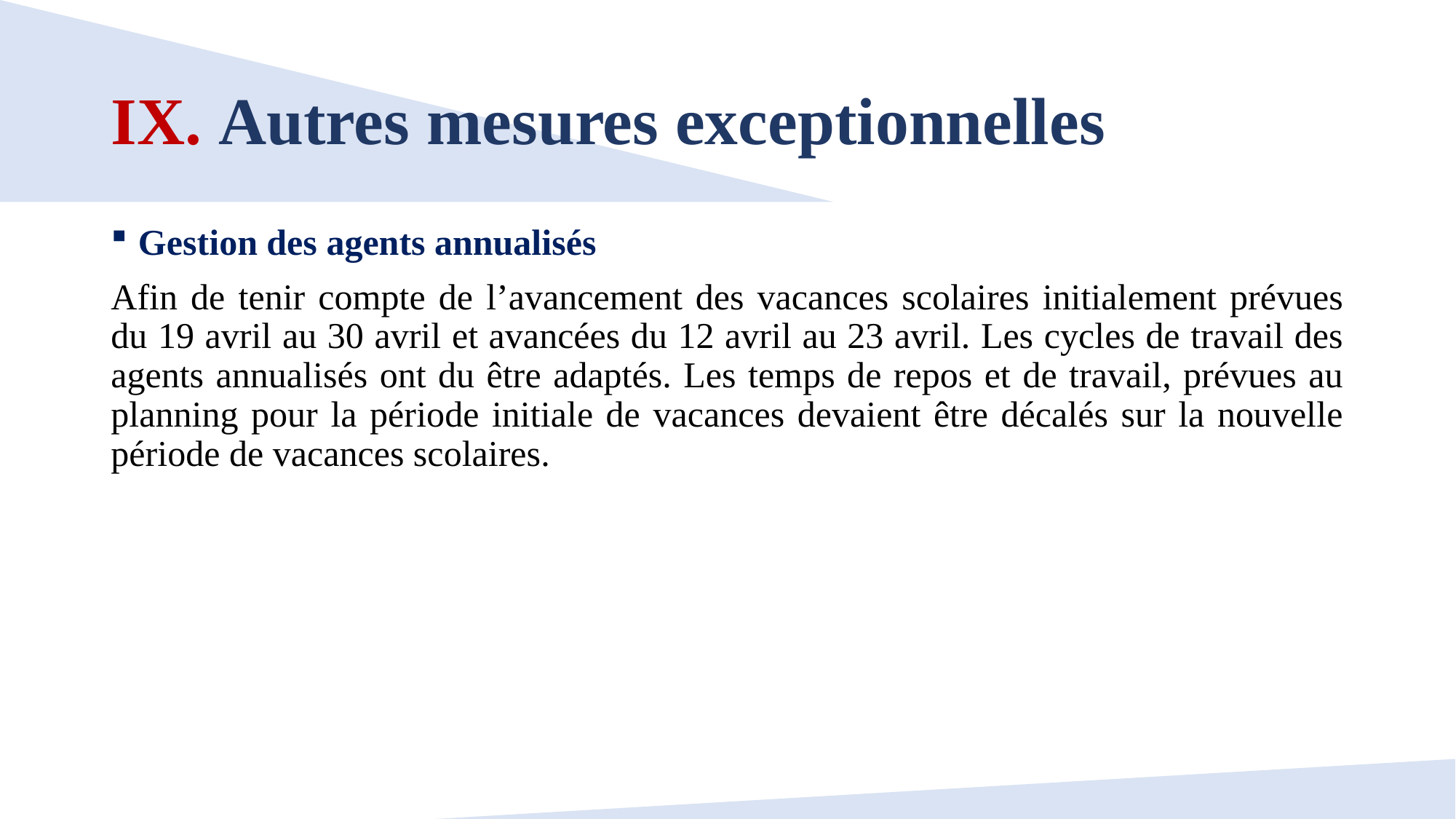

# IX. Autres mesures exceptionnelles
Gestion des agents annualisés
Afin de tenir compte de l’avancement des vacances scolaires initialement prévues du 19 avril au 30 avril et avancées du 12 avril au 23 avril. Les cycles de travail des agents annualisés ont du être adaptés. Les temps de repos et de travail, prévues au planning pour la période initiale de vacances devaient être décalés sur la nouvelle période de vacances scolaires.

25